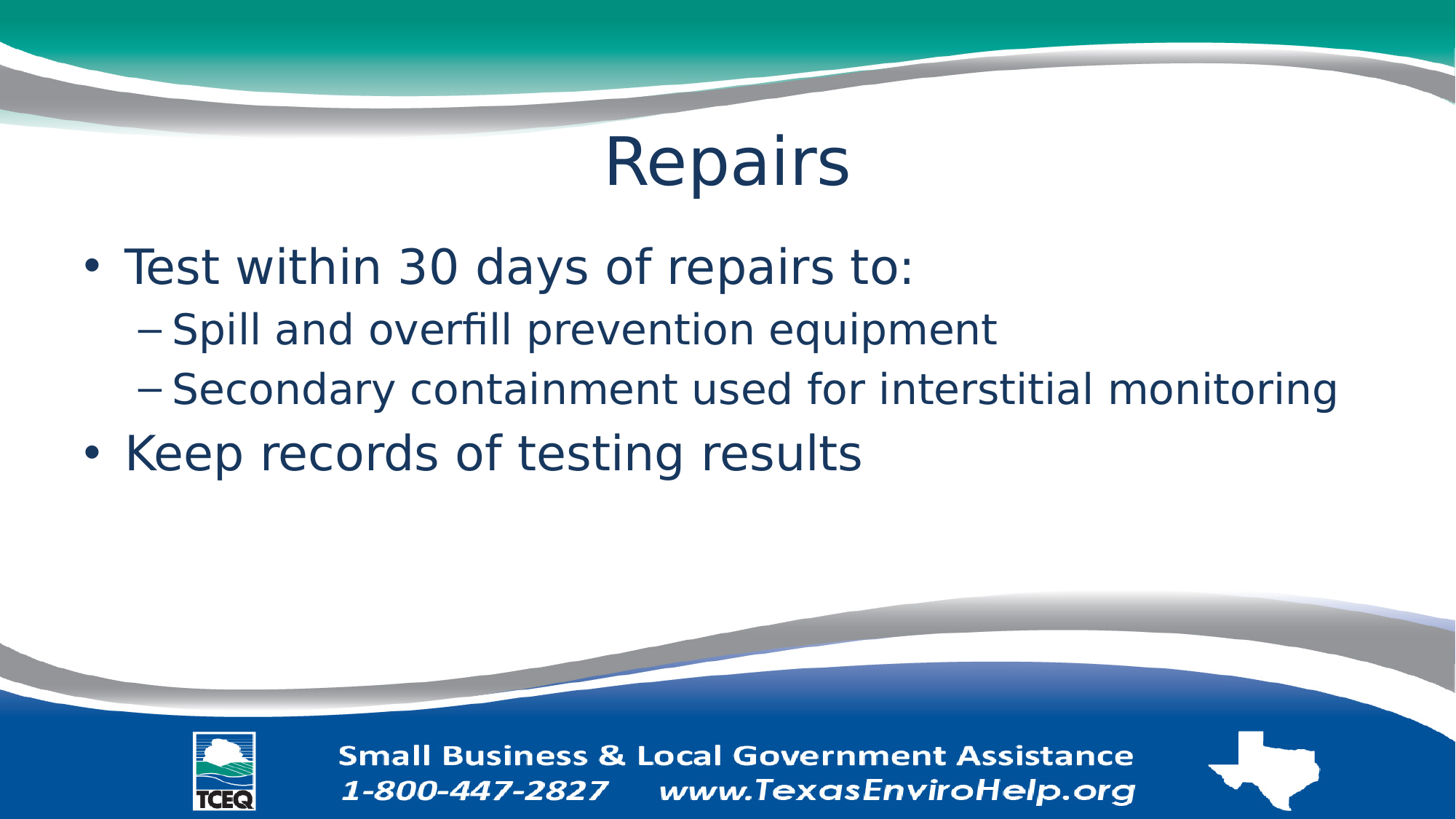

# Repairs
Test within 30 days of repairs to:
Spill and overfill prevention equipment
Secondary containment used for interstitial monitoring
Keep records of testing results